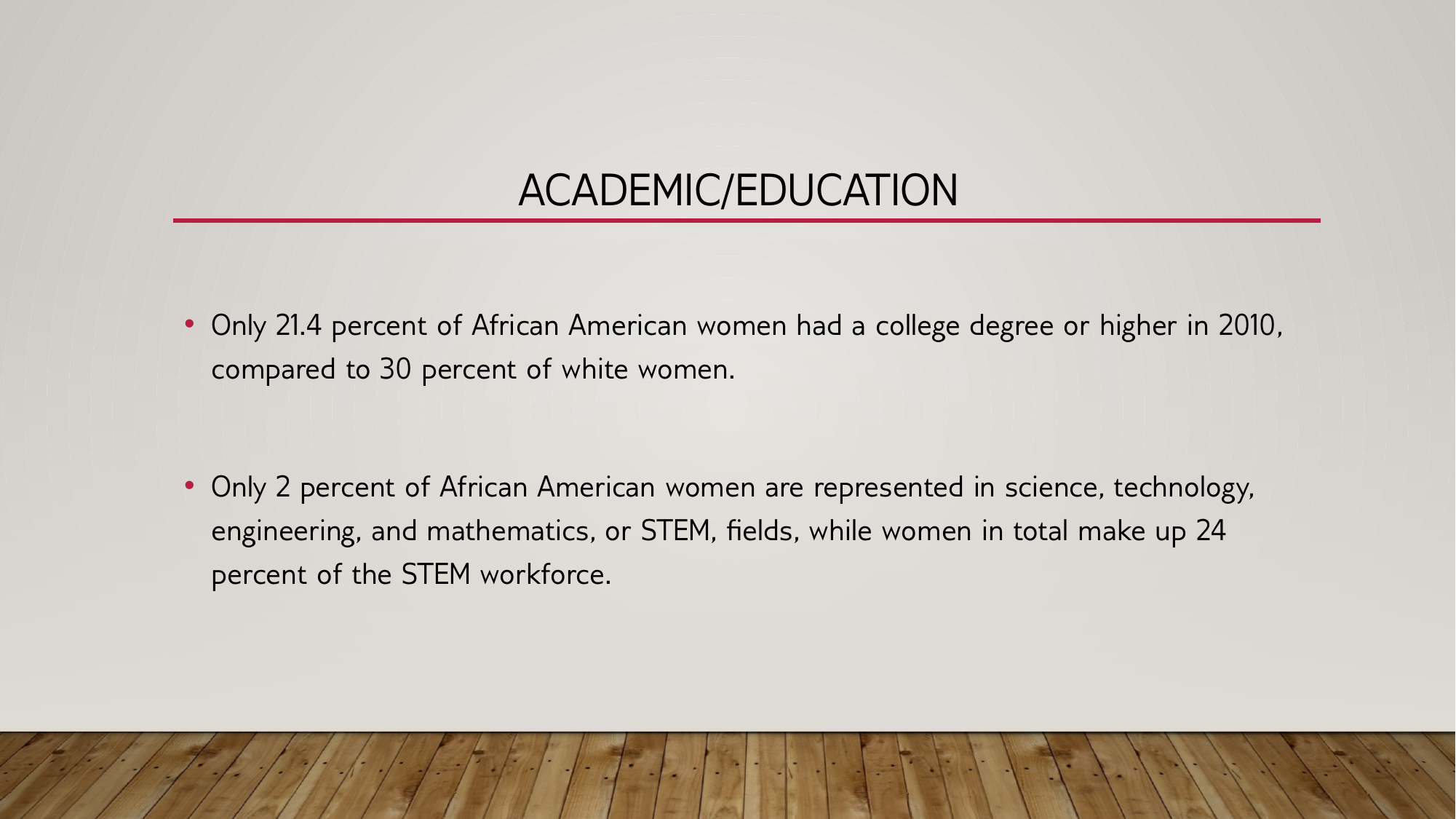

# Academic/Education

Only 21.4 percent of African American women had a college degree or higher in 2010, compared to 30 percent of white women.

Only 2 percent of African American women are represented in science, technology, engineering, and mathematics, or STEM, fields, while women in total make up 24 percent of the STEM workforce.